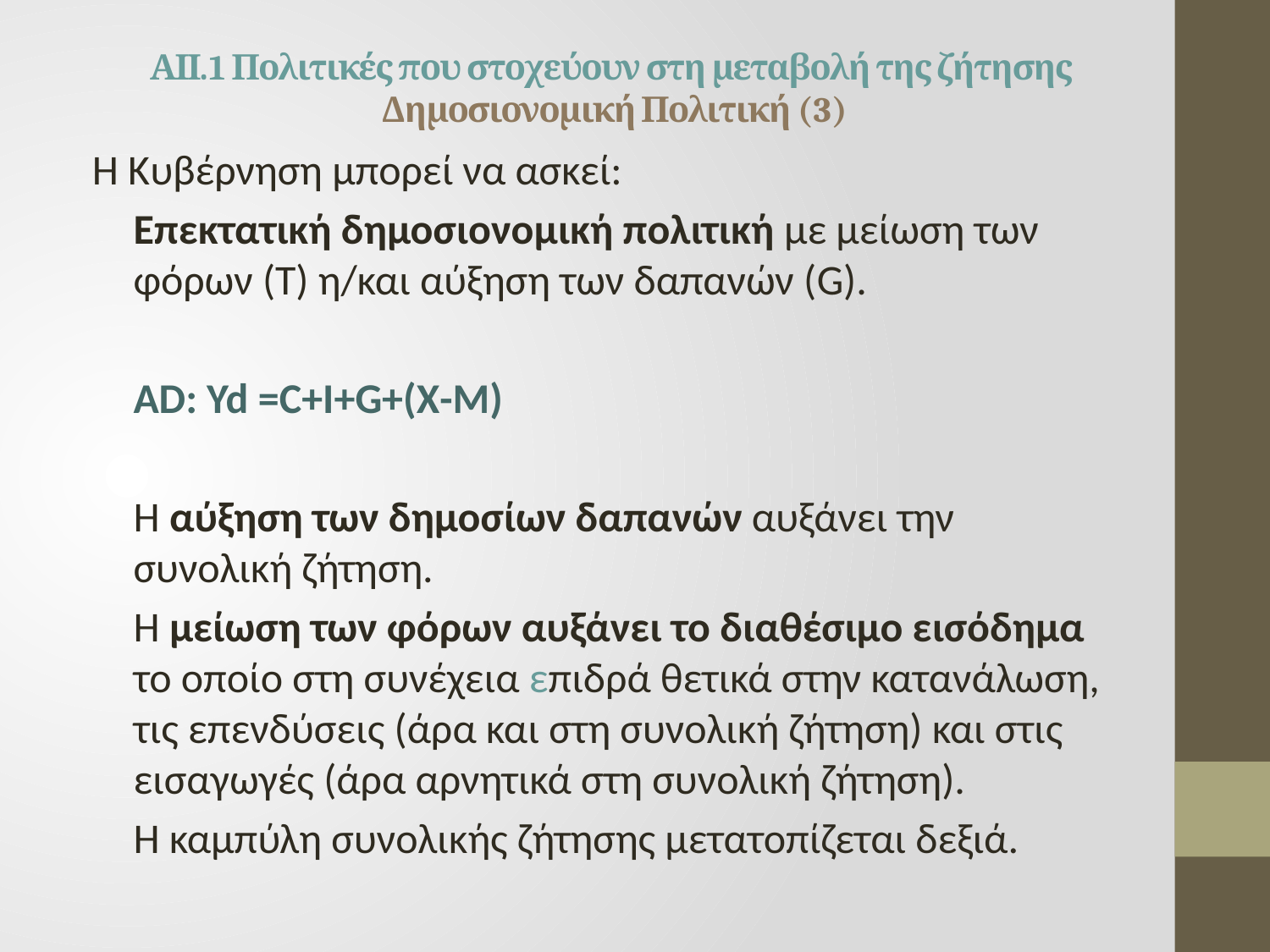

# ΑΙΙ.1 Πολιτικές που στοχεύουν στη μεταβολή της ζήτησης Δημοσιονομική Πολιτική (3)
Η Κυβέρνηση μπορεί να ασκεί:
Επεκτατική δημοσιονομική πολιτική με μείωση των φόρων (Τ) η/και αύξηση των δαπανών (G).

AD: Yd =C+Ι+G+(X-M)

Η αύξηση των δημοσίων δαπανών αυξάνει την συνολική ζήτηση.
Η μείωση των φόρων αυξάνει το διαθέσιμο εισόδημα το οποίο στη συνέχεια επιδρά θετικά στην κατανάλωση, τις επενδύσεις (άρα και στη συνολική ζήτηση) και στις εισαγωγές (άρα αρνητικά στη συνολική ζήτηση).
Η καμπύλη συνολικής ζήτησης μετατοπίζεται δεξιά.